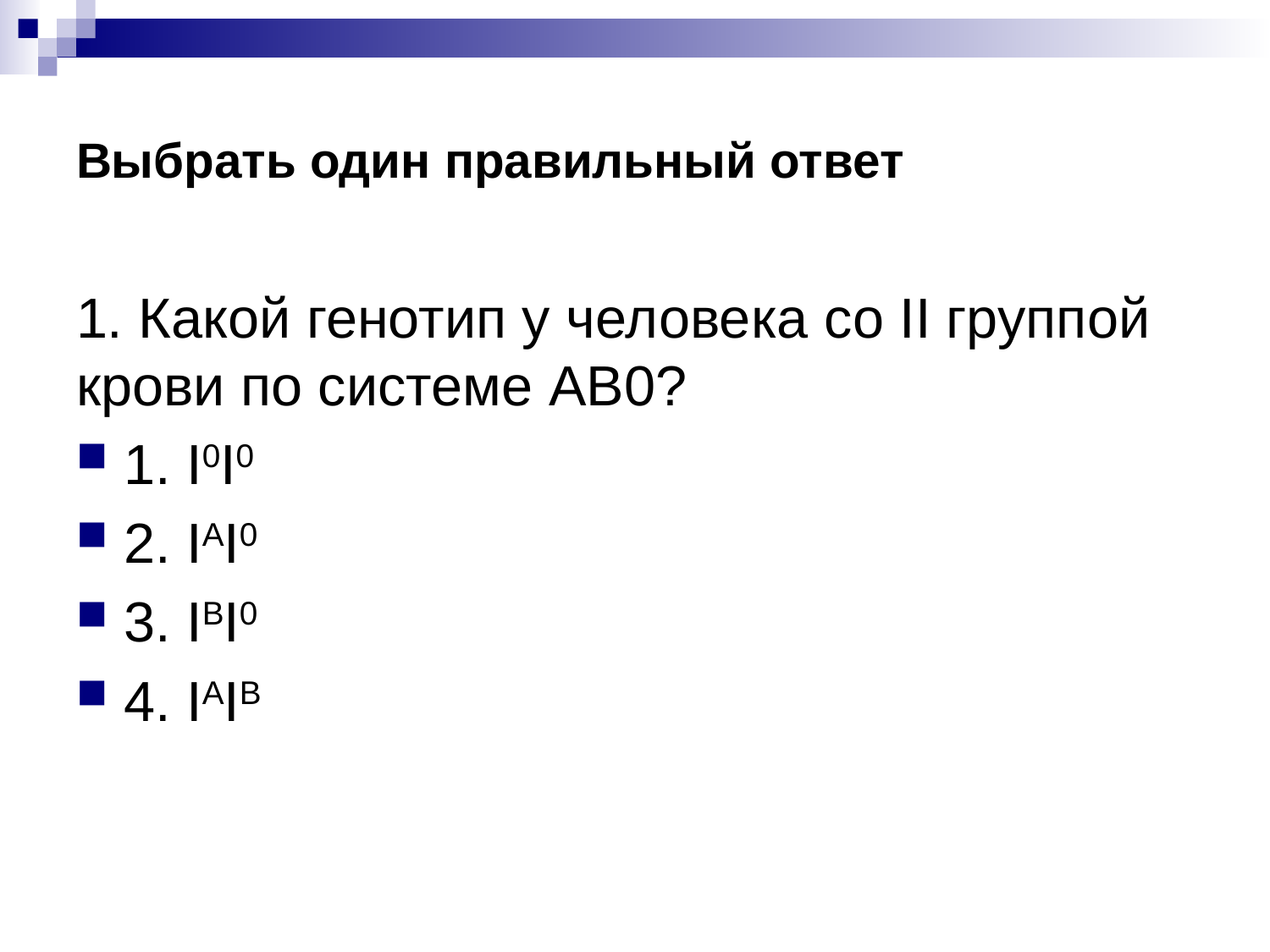

# Выбрать один правильный ответ
1. Какой генотип у человека со II группой крови по системе АВ0?
1. I0I0
2. IАI0
3. IВI0
4. IАIВ